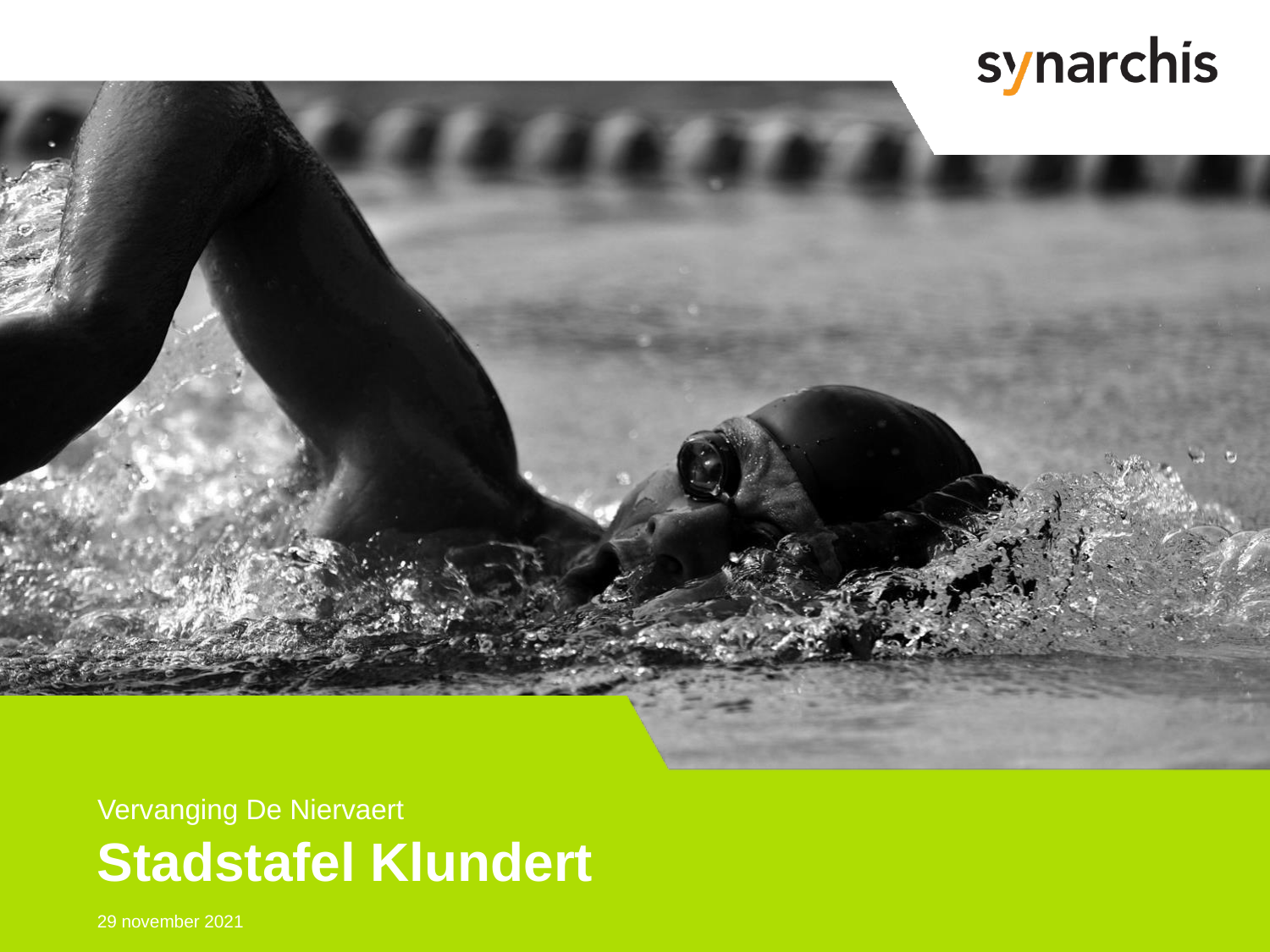

Vervanging De Niervaert
# Stadstafel Klundert
29 november 2021